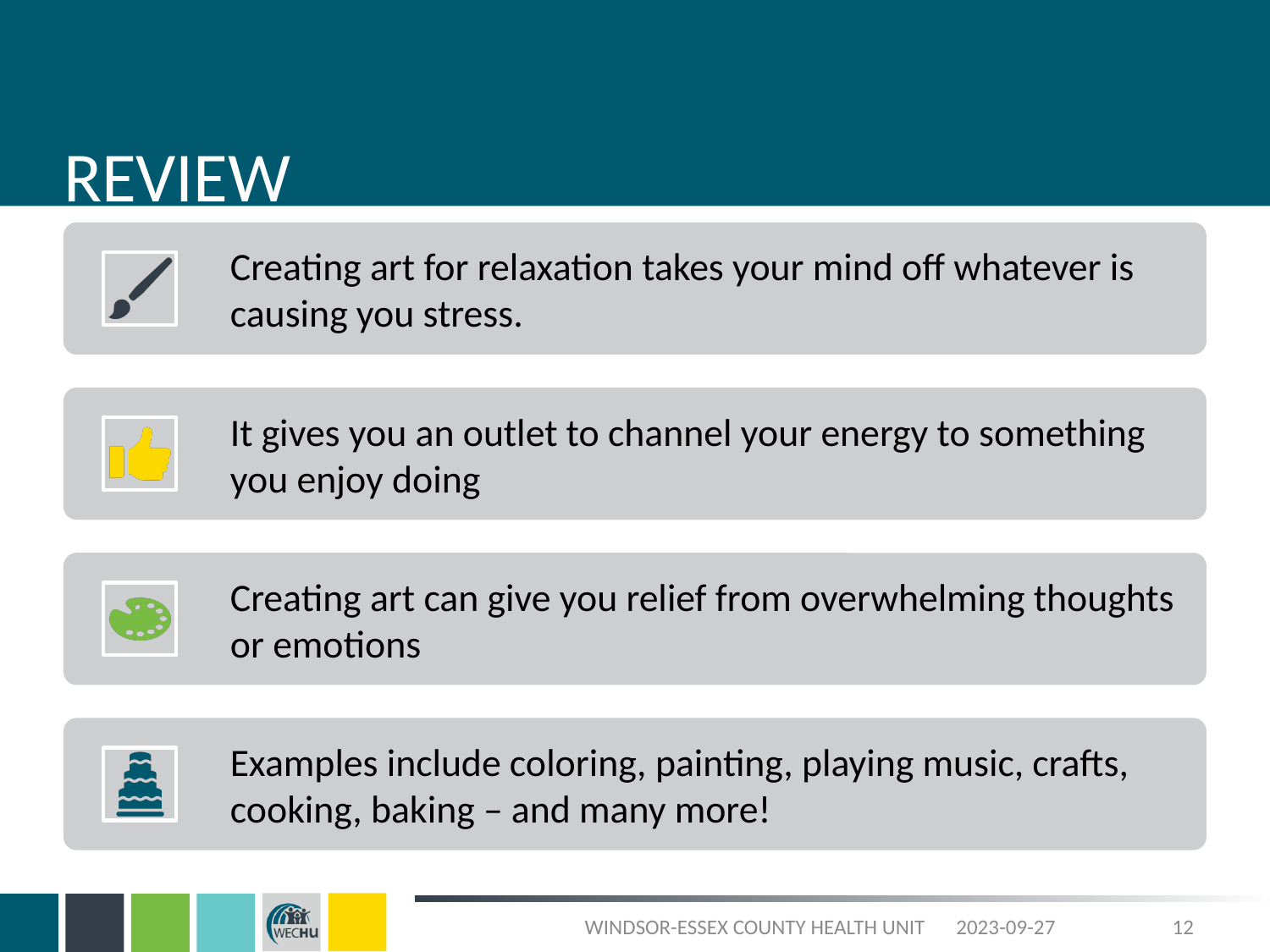

# REVIEW
Creating art for relaxation takes your mind off whatever is causing you stress.
It gives you an outlet to channel your energy to something you enjoy doing
Creating art can give you relief from overwhelming thoughts or emotions
Examples include coloring, painting, playing music, crafts, cooking, baking – and many more!
WINDSOR-ESSEX COUNTY HEALTH UNIT
2023-09-27
12